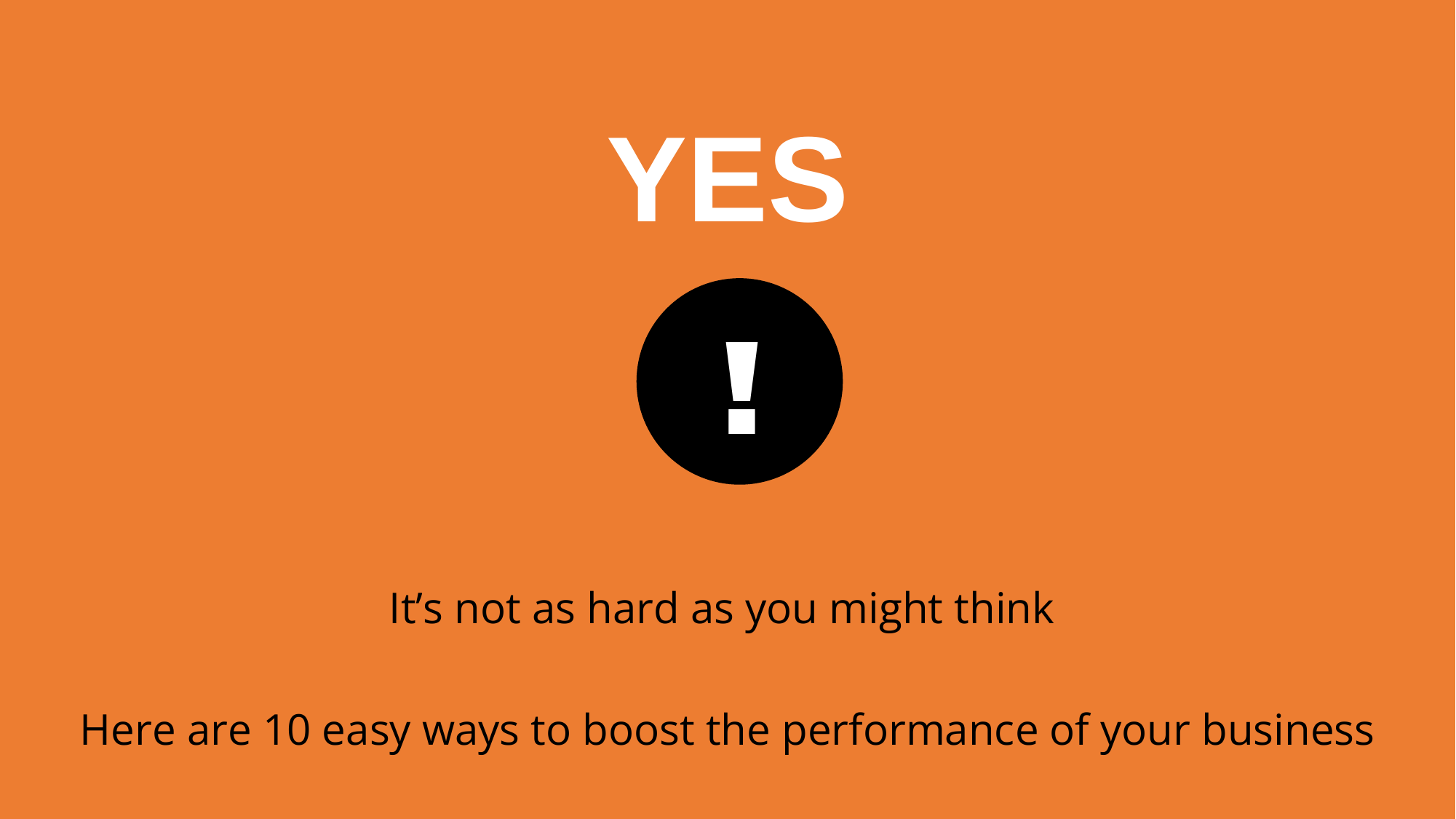

# YES

!
It’s not as hard as you might think

Here are 10 easy ways to boost the performance of your business